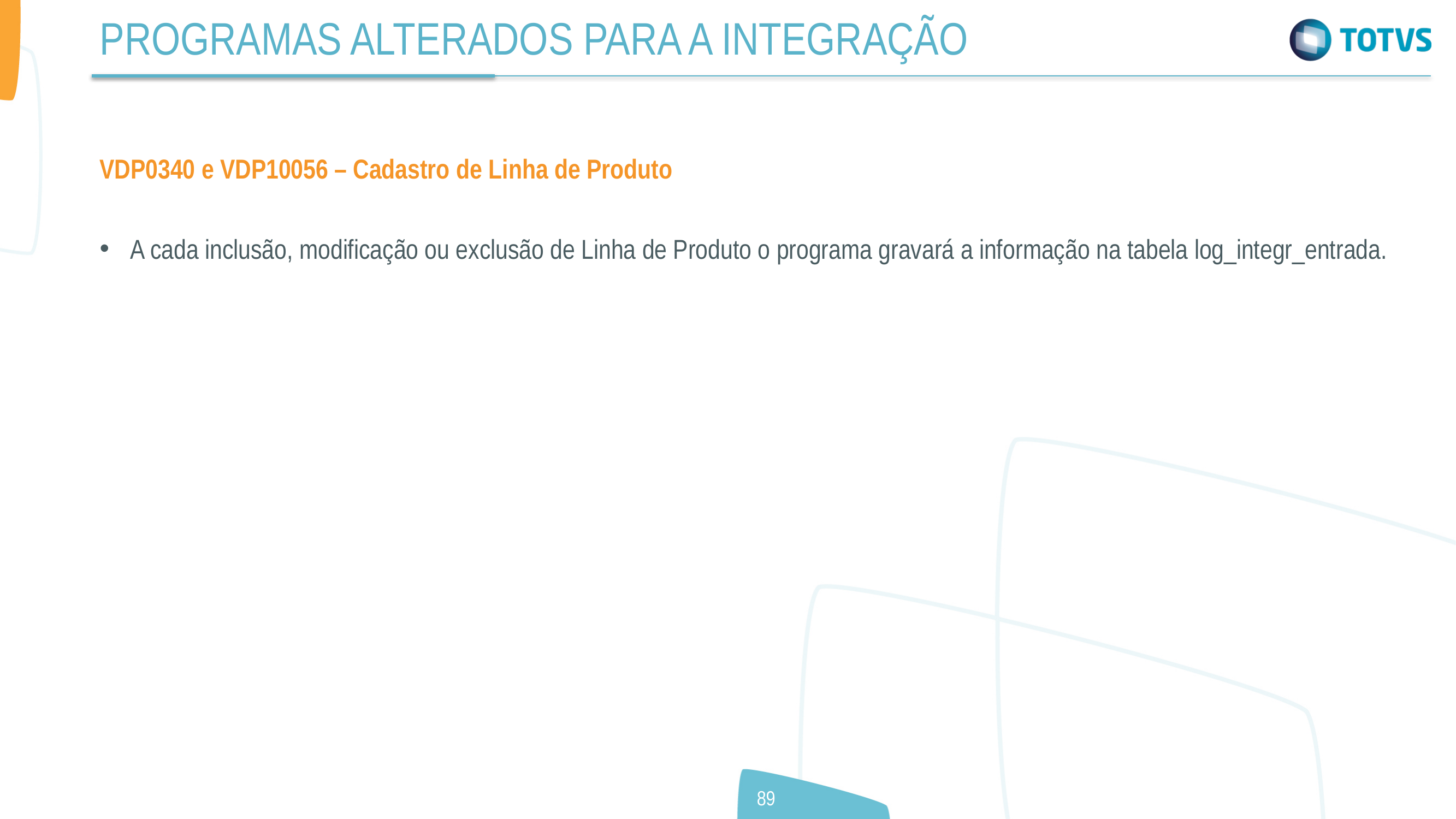

PROGRAMAS ALTERADOS PARA A INTEGRAÇÃO
VDP0340 e VDP10056 – Cadastro de Linha de Produto

A cada inclusão, modificação ou exclusão de Linha de Produto o programa gravará a informação na tabela log_integr_entrada.